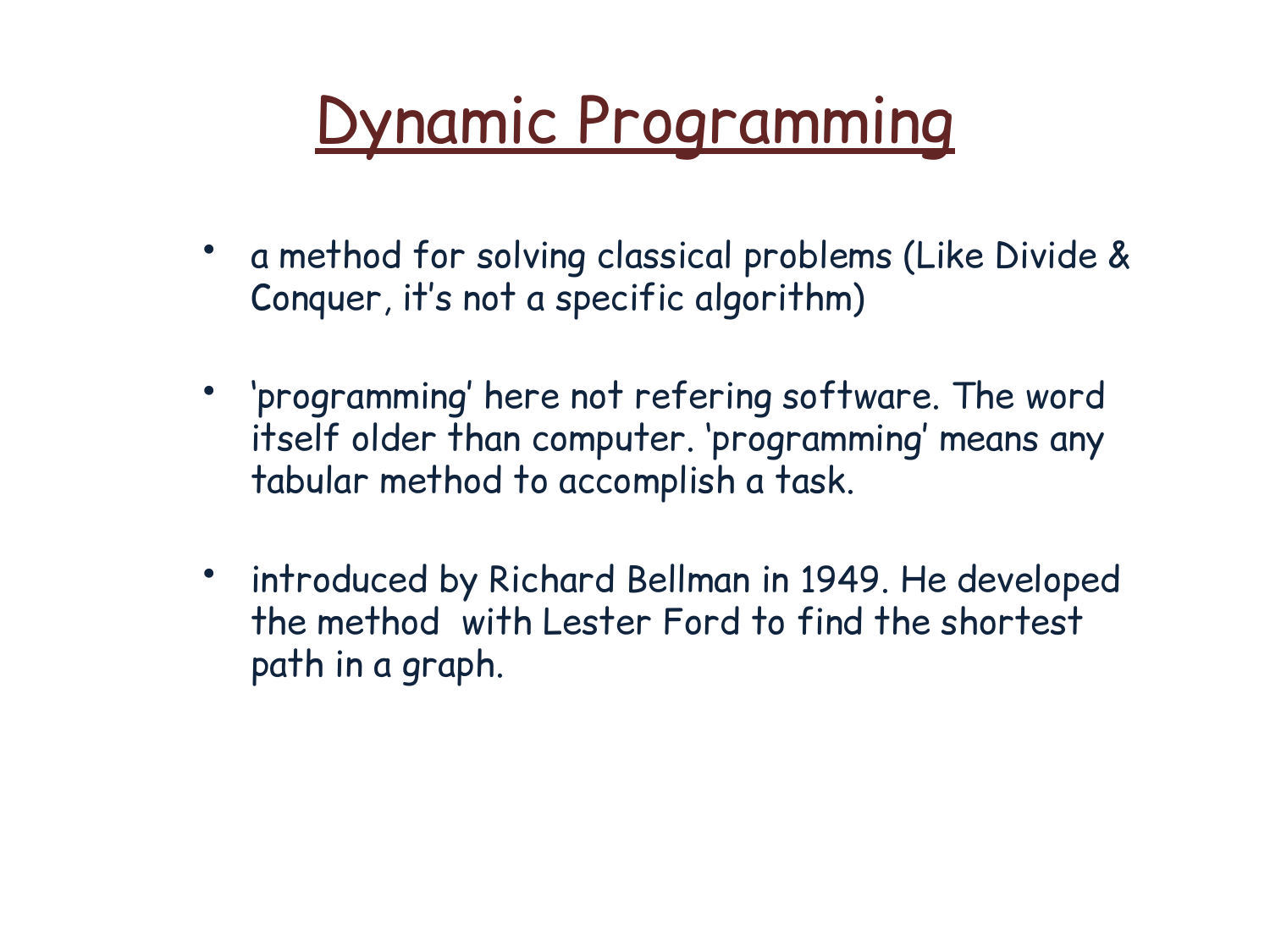

Dynamic Programming

a method for solving classical problems (Like Divide & Conquer, it’s not a specific algorithm)

‘programming’ here not refering software. The word itself older than computer. ‘programming’ means any tabular method to accomplish a task.

introduced by Richard Bellman in 1949. He developed the method  with Lester Ford to find the shortest path in a graph.